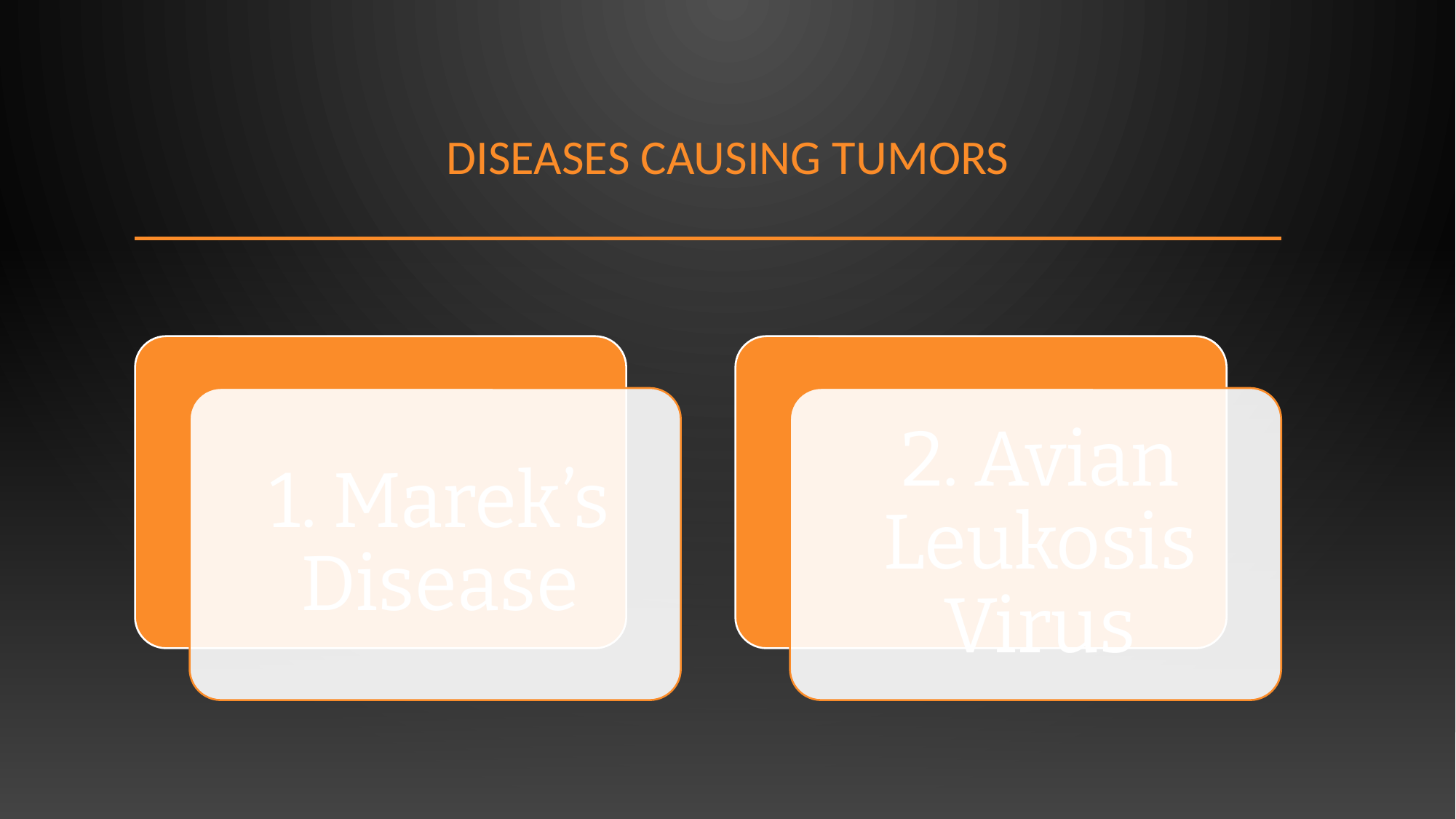

# Diseases causing tumors

1. Marek’s Disease
2. Avian Leukosis Virus